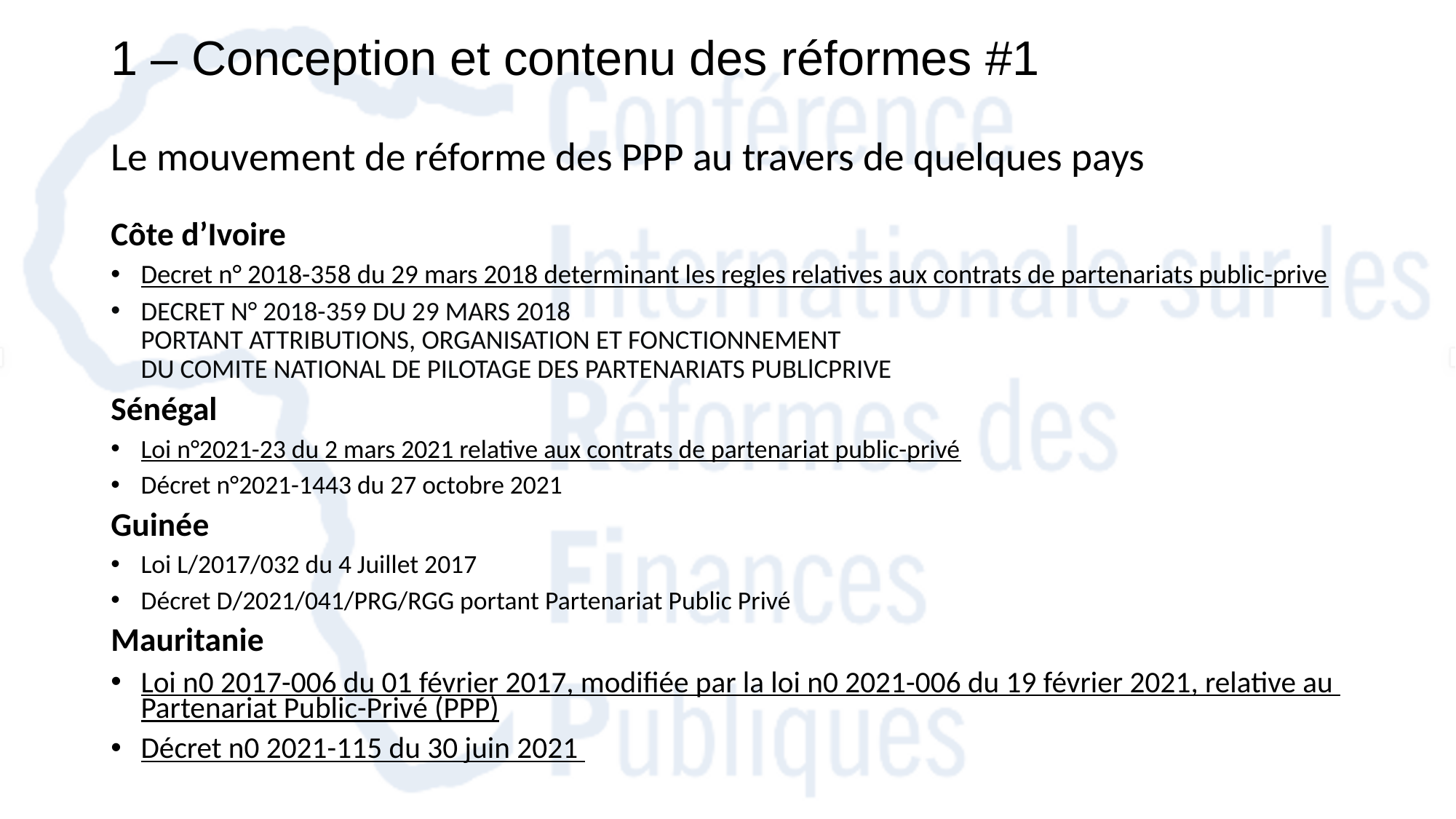

# 1 – Conception et contenu des réformes #1
Le mouvement de réforme des PPP au travers de quelques pays

Côte d’Ivoire
Decret n° 2018-358 du 29 mars 2018 determinant les regles relatives aux contrats de partenariats public-prive
DECRET N° 2018-359 DU 29 MARS 2018
PORTANT ATTRIBUTIONS, ORGANISATION ET FONCTIONNEMENT
DU COMITE NATIONAL DE PILOTAGE DES PARTENARIATS PUBLlCPRIVE
Sénégal
Loi n°2021-23 du 2 mars 2021 relative aux contrats de partenariat public-privé
Décret n°2021-1443 du 27 octobre 2021
Guinée
Loi L/2017/032 du 4 Juillet 2017
Décret D/2021/041/PRG/RGG portant Partenariat Public Privé
Mauritanie
Loi n0 2017-006 du 01 février 2017, modifiée par la loi n0 2021-006 du 19 février 2021, relative au Partenariat Public-Privé (PPP)
Décret n0 2021-115 du 30 juin 2021